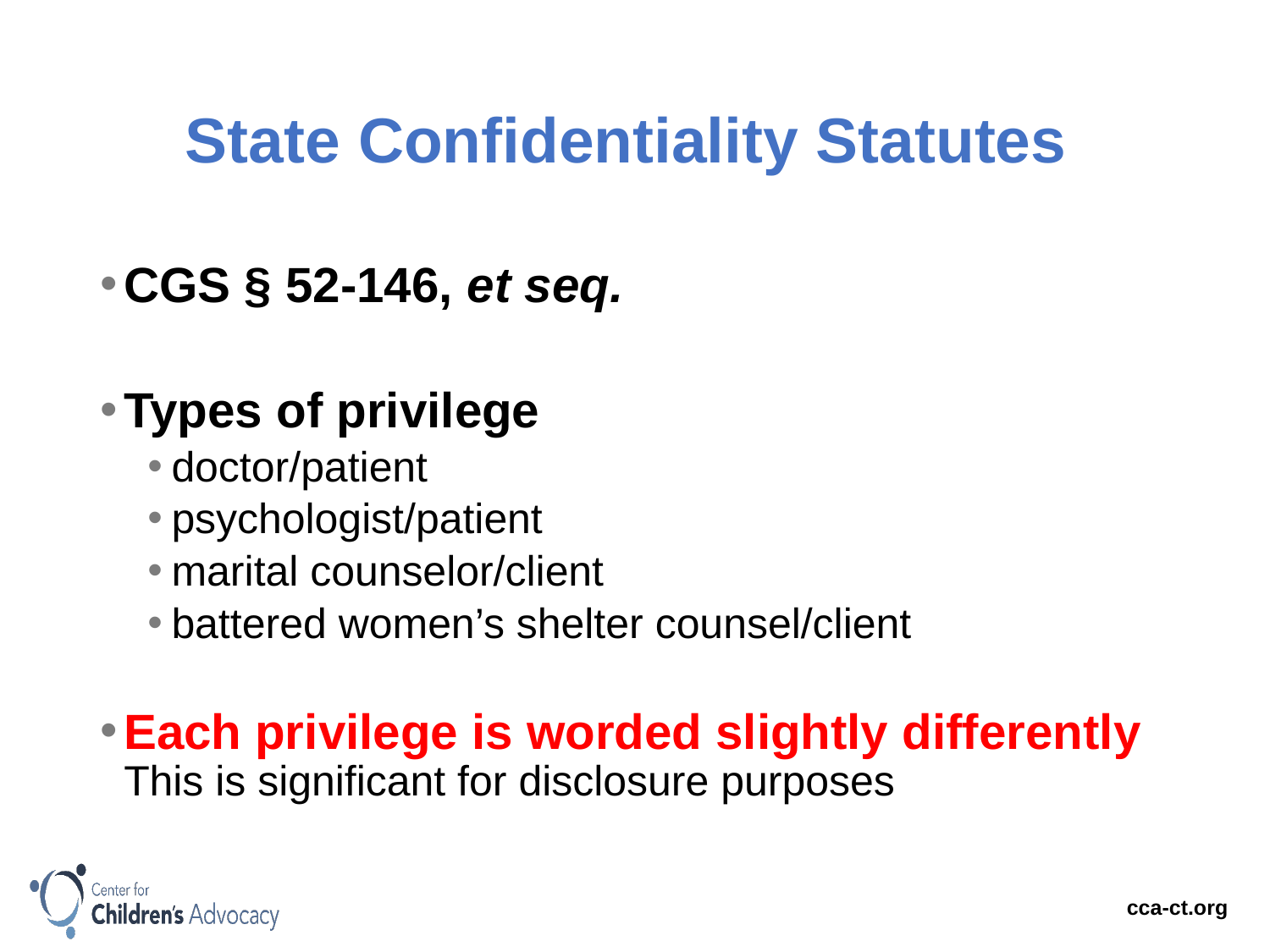

# State Confidentiality Statutes
CGS § 52-146, et seq.
Types of privilege
doctor/patient
psychologist/patient
marital counselor/client
battered women’s shelter counsel/client
Each privilege is worded slightly differently
This is significant for disclosure purposes